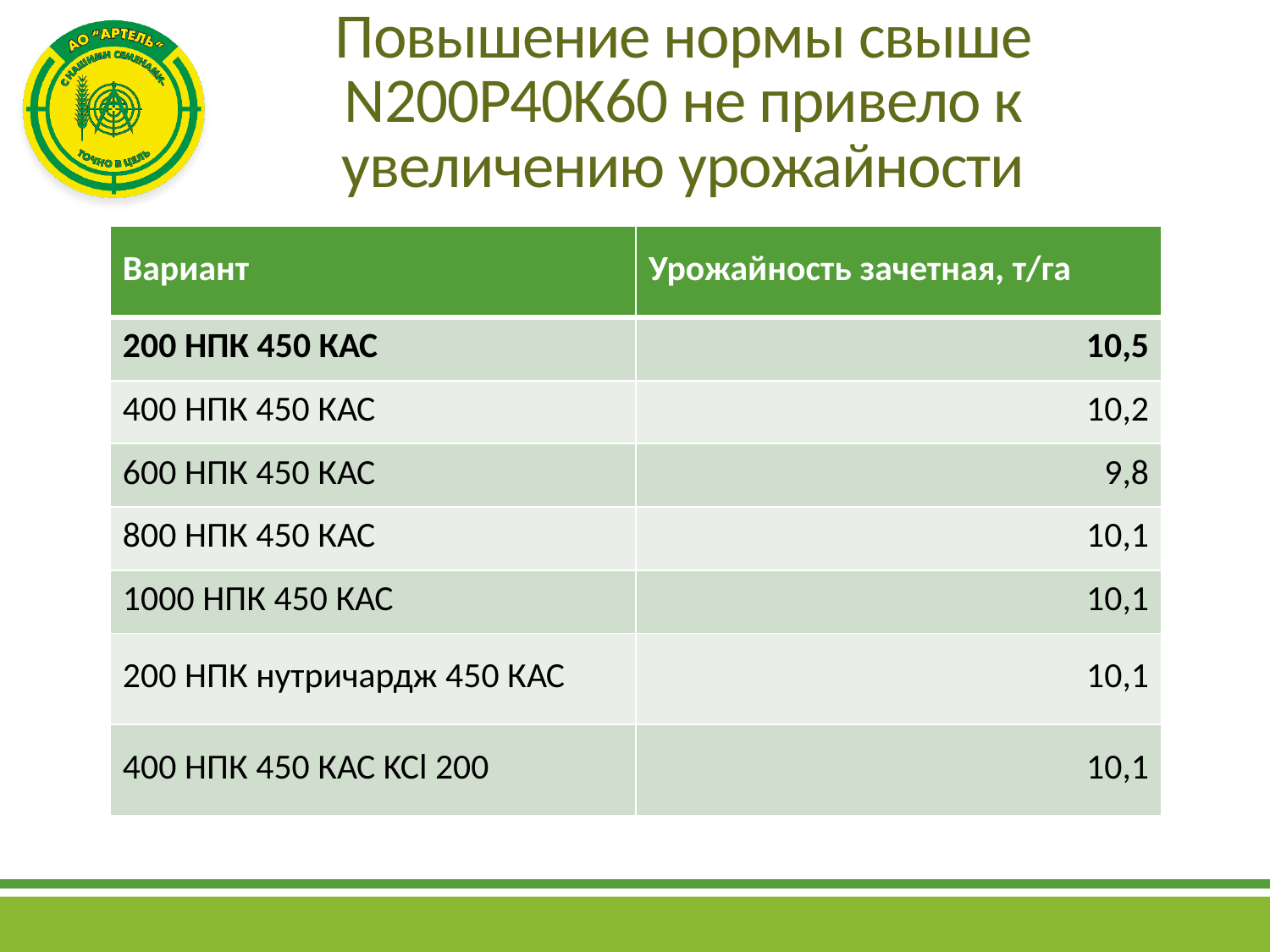

# Повышение нормы свыше N200P40K60 не привело к увеличению урожайности
| Вариант | Урожайность зачетная, т/га |
| --- | --- |
| 200 НПК 450 КАС | 10,5 |
| 400 НПК 450 КАС | 10,2 |
| 600 НПК 450 КАС | 9,8 |
| 800 НПК 450 КАС | 10,1 |
| 1000 НПК 450 КАС | 10,1 |
| 200 НПК нутричардж 450 КАС | 10,1 |
| 400 НПК 450 КАС KCl 200 | 10,1 |